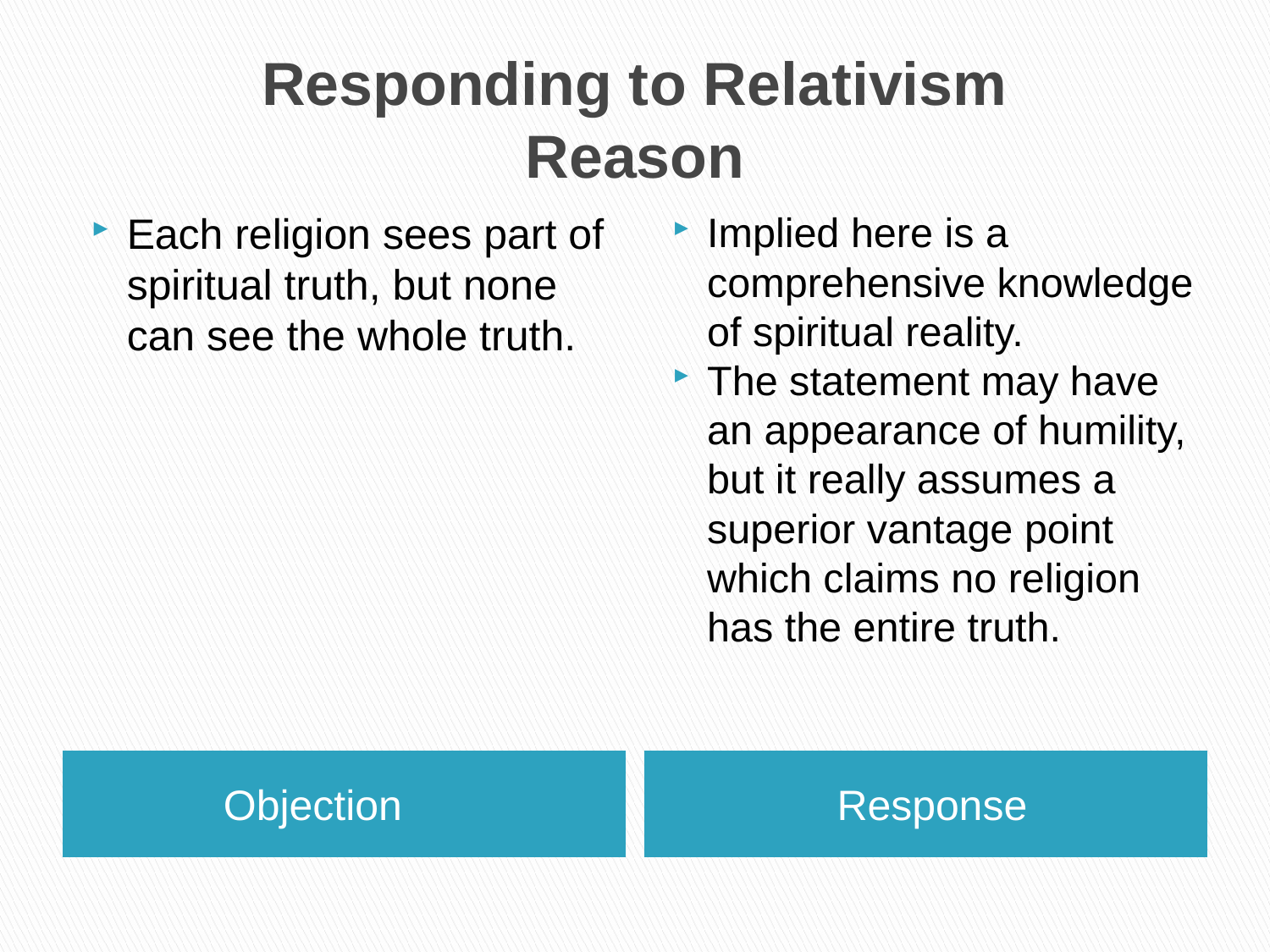

# Responding to Relativism Reason
Each religion sees part of spiritual truth, but none can see the whole truth.
Implied here is a comprehensive knowledge of spiritual reality.
The statement may have an appearance of humility, but it really assumes a superior vantage point which claims no religion has the entire truth.
Objection
Response